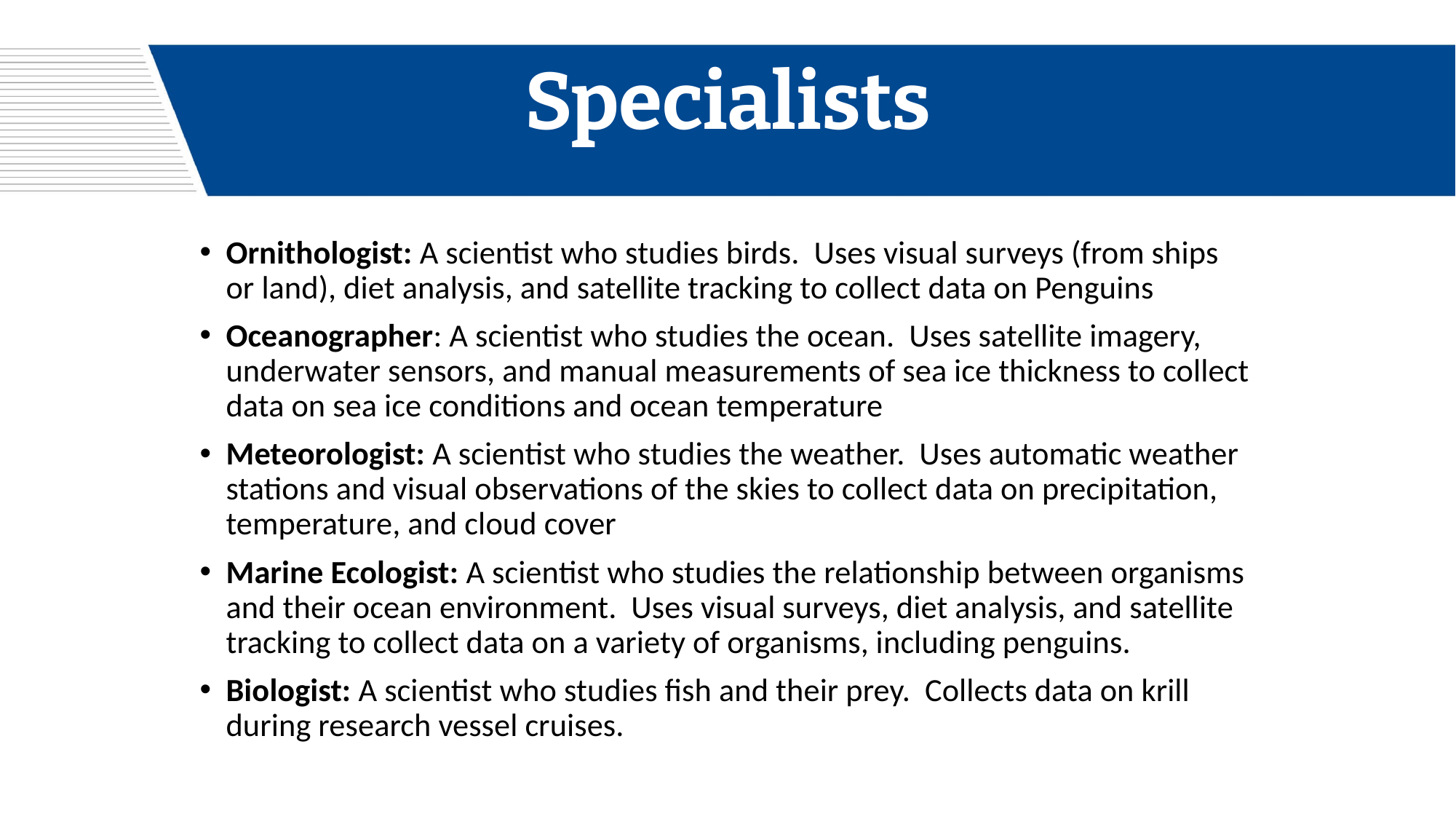

# Specialists
Ornithologist: A scientist who studies birds.  Uses visual surveys (from ships or land), diet analysis, and satellite tracking to collect data on Penguins
Oceanographer: A scientist who studies the ocean.  Uses satellite imagery, underwater sensors, and manual measurements of sea ice thickness to collect data on sea ice conditions and ocean temperature
Meteorologist: A scientist who studies the weather.  Uses automatic weather stations and visual observations of the skies to collect data on precipitation, temperature, and cloud cover
Marine Ecologist: A scientist who studies the relationship between organisms and their ocean environment.  Uses visual surveys, diet analysis, and satellite tracking to collect data on a variety of organisms, including penguins.
Biologist: A scientist who studies fish and their prey.  Collects data on krill during research vessel cruises.